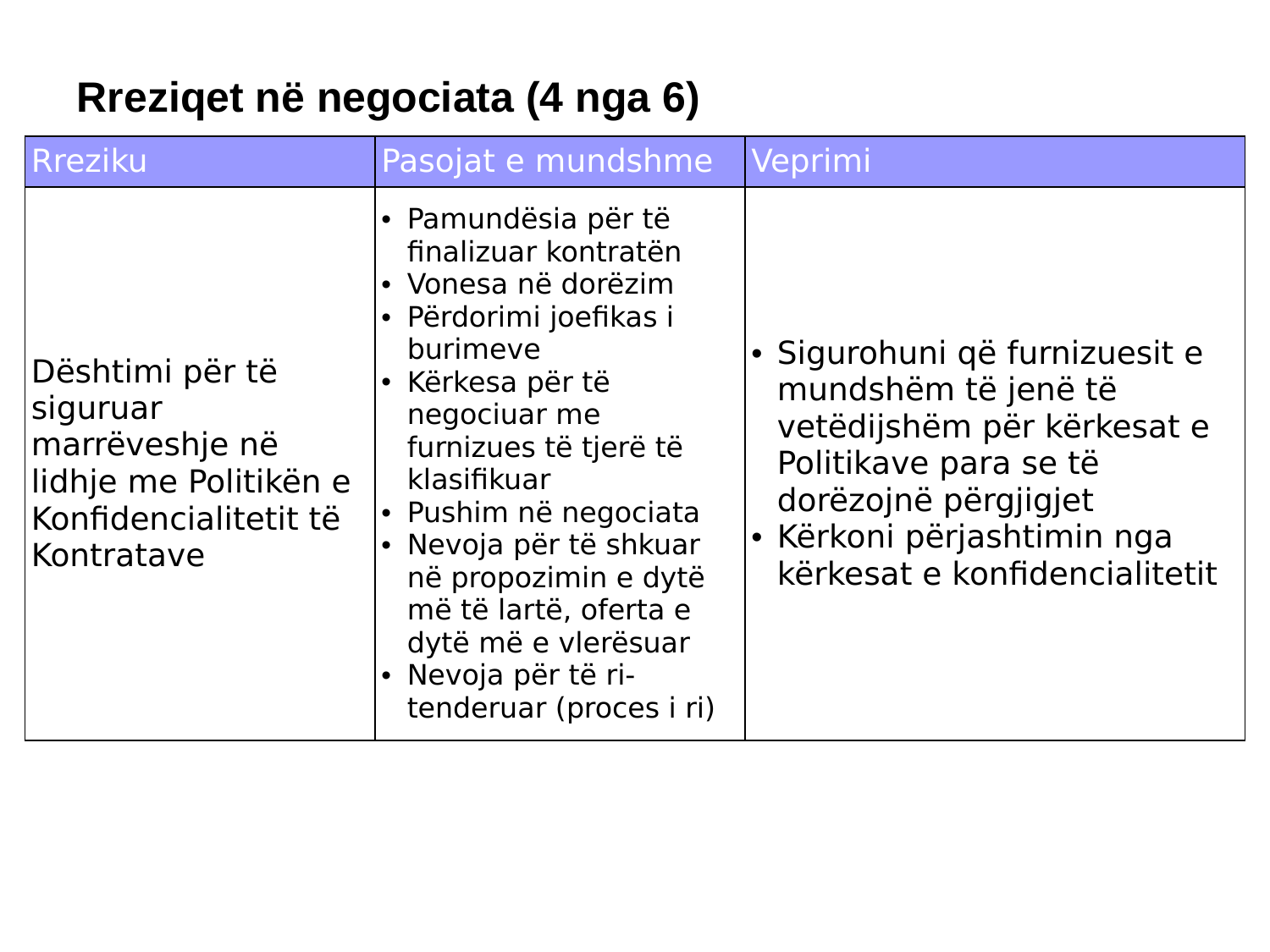

Rreziqet në negociata (4 nga 6)
| Rreziku | Pasojat e mundshme | Veprimi |
| --- | --- | --- |
| Dështimi për të siguruar marrëveshje në lidhje me Politikën e Konfidencialitetit të Kontratave | Pamundësia për të finalizuar kontratën Vonesa në dorëzim Përdorimi joefikas i burimeve Kërkesa për të negociuar me furnizues të tjerë të klasifikuar Pushim në negociata Nevoja për të shkuar në propozimin e dytë më të lartë, oferta e dytë më e vlerësuar Nevoja për të ri-tenderuar (proces i ri) | Sigurohuni që furnizuesit e mundshëm të jenë të vetëdijshëm për kërkesat e Politikave para se të dorëzojnë përgjigjet Kërkoni përjashtimin nga kërkesat e konfidencialitetit |